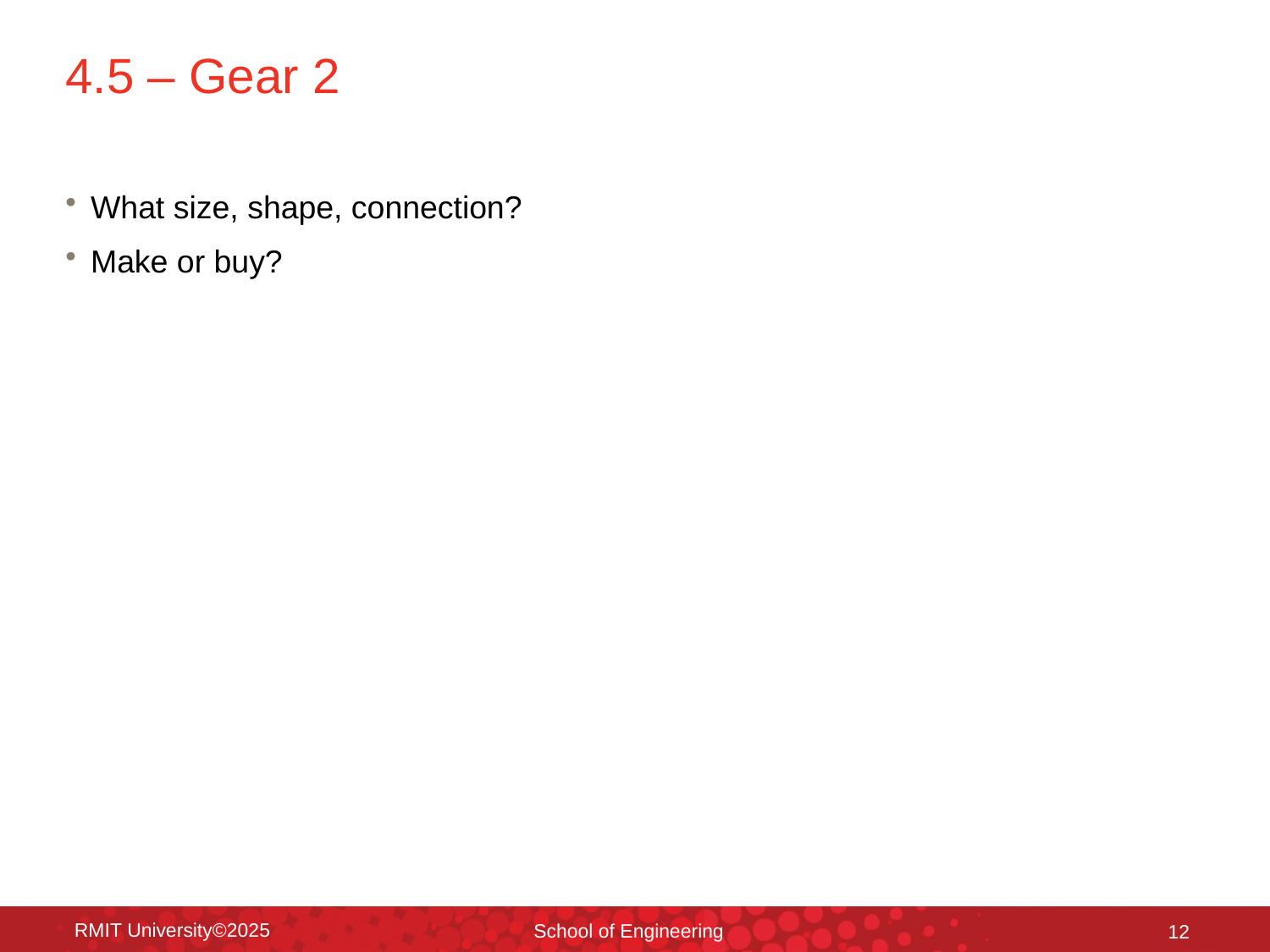

# 4.5 – Gear 2
What size, shape, connection?
Make or buy?

RMIT University©2025
School of Engineering
12